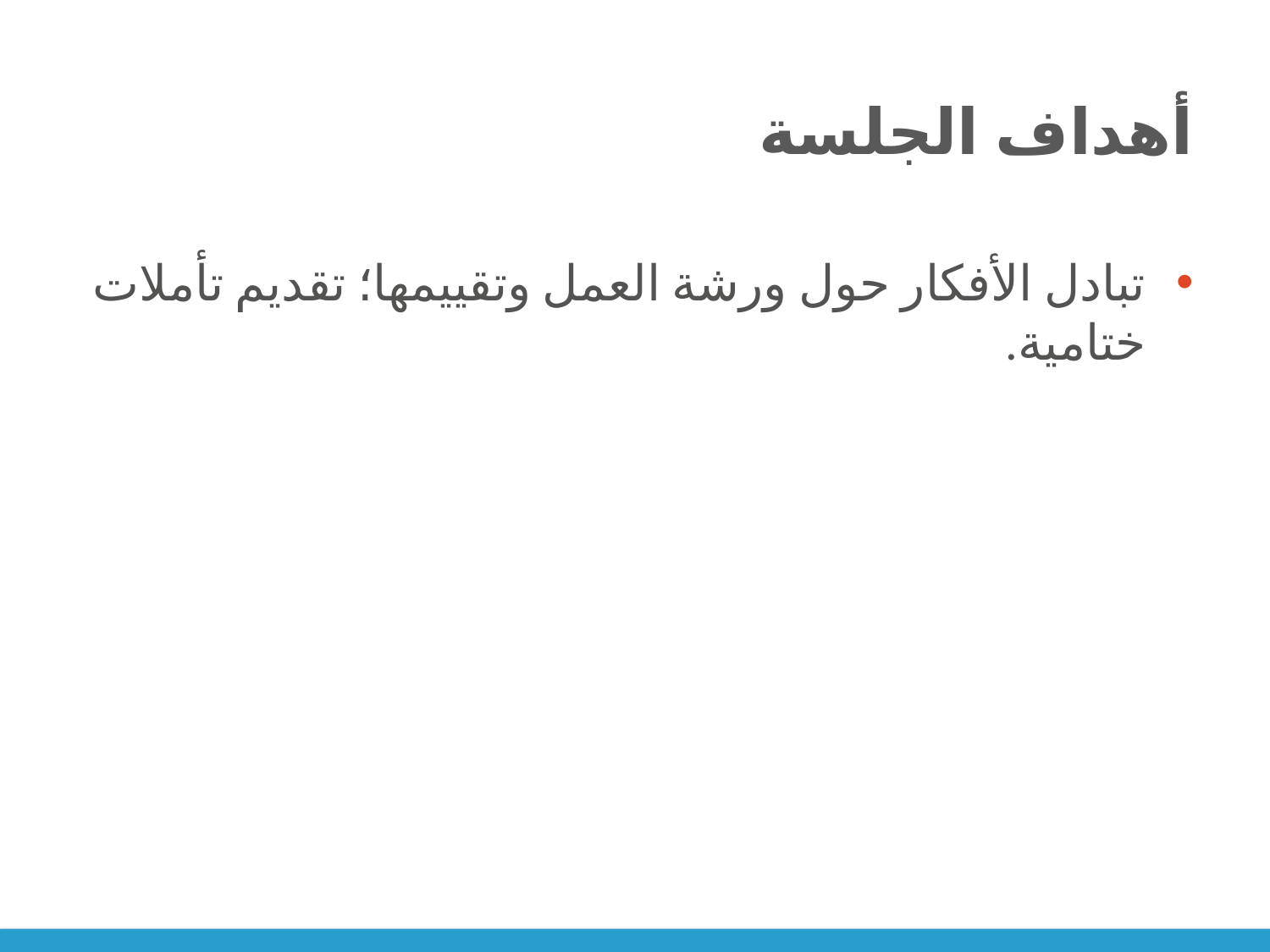

# أهداف الجلسة
تبادل الأفكار حول ورشة العمل وتقييمها؛ تقديم تأملات ختامية.